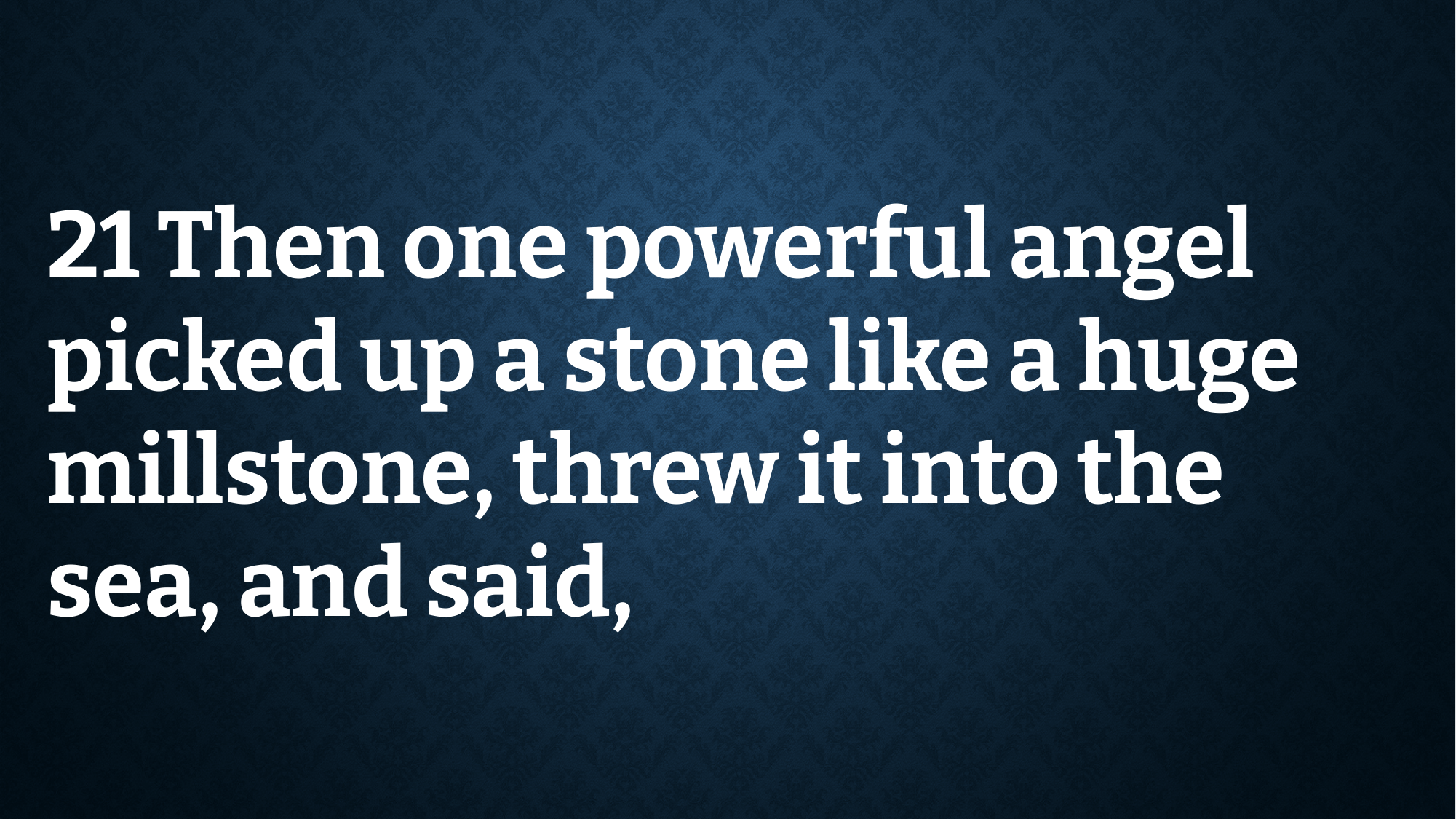

21 Then one powerful angel picked up a stone like a huge millstone, threw it into the sea, and said,